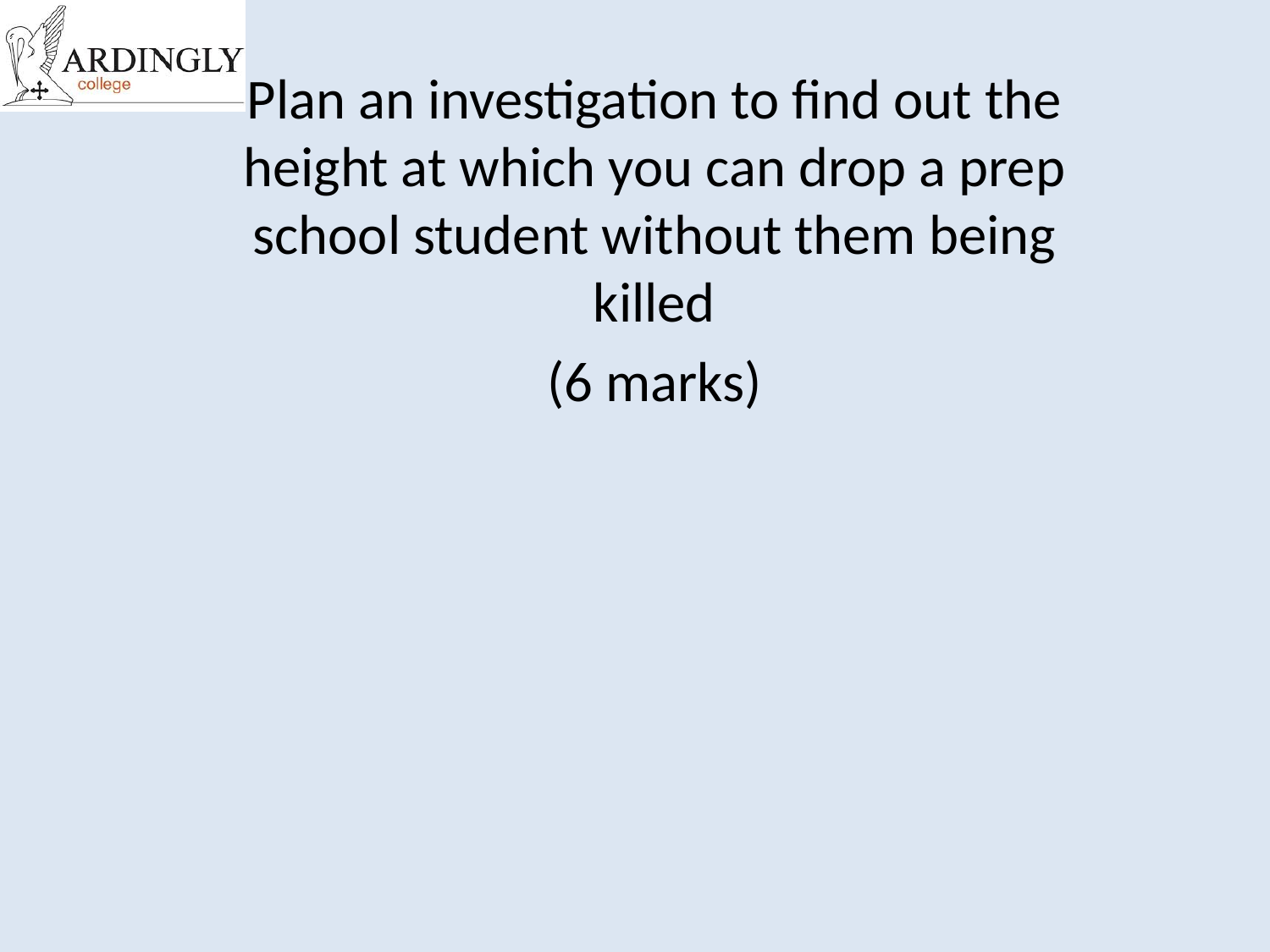

Plan an investigation to find out the height at which you can drop a prep school student without them being killed
(6 marks)